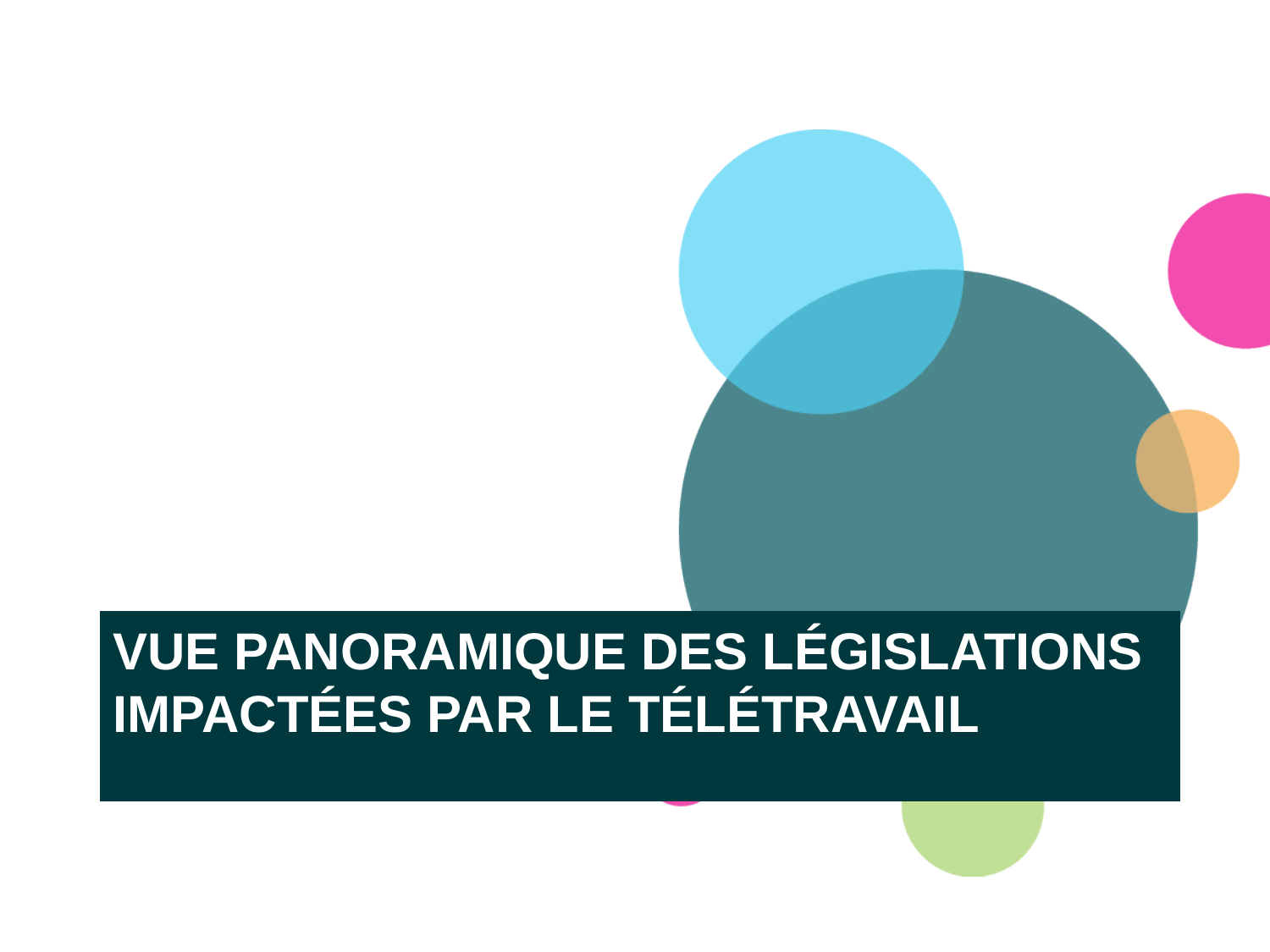

# Vue panoramique des législations impactées par le télétravail